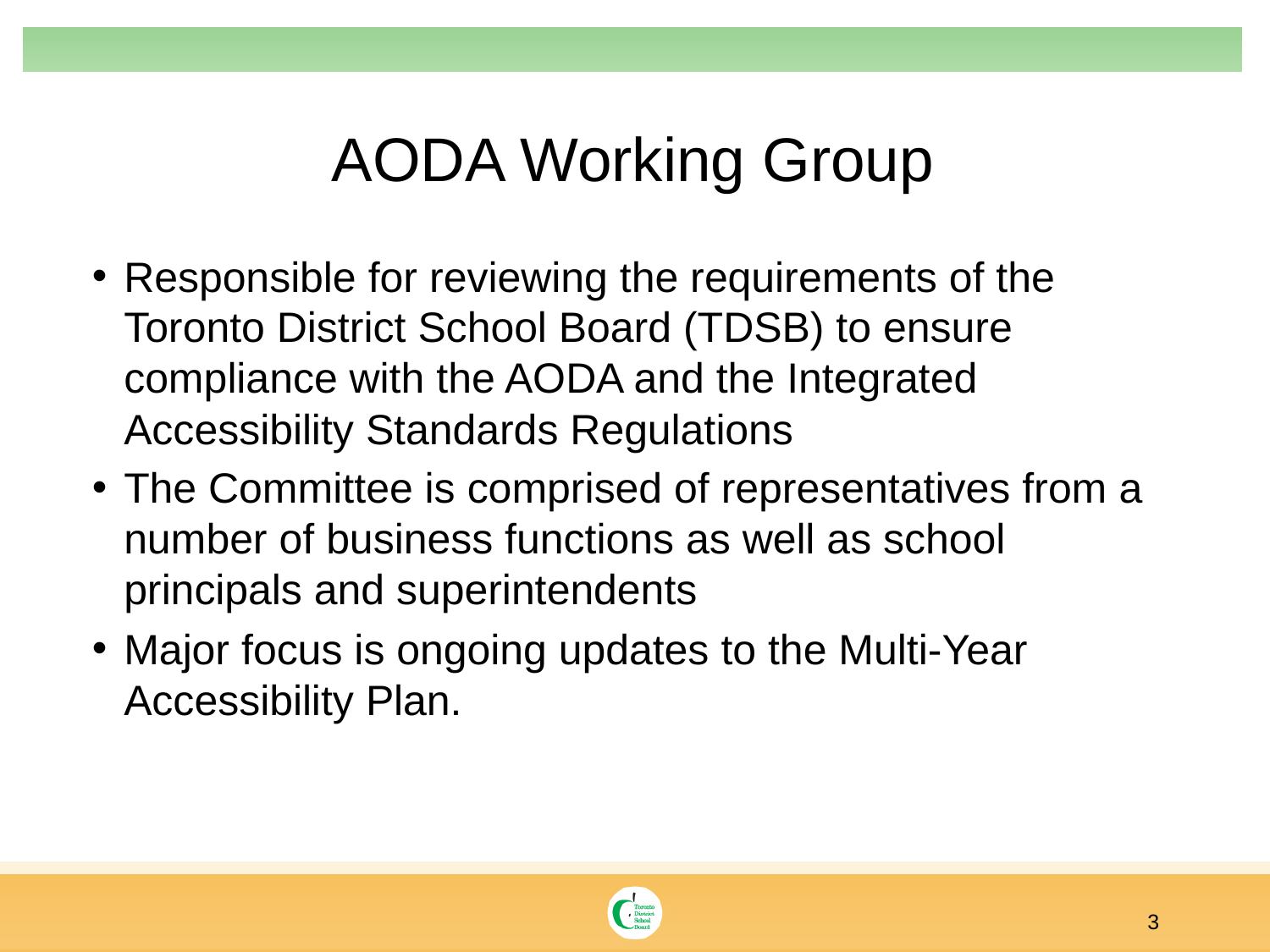

# AODA Working Group
Responsible for reviewing the requirements of the Toronto District School Board (TDSB) to ensure compliance with the AODA and the Integrated Accessibility Standards Regulations
The Committee is comprised of representatives from a number of business functions as well as school principals and superintendents
Major focus is ongoing updates to the Multi-Year Accessibility Plan.
3